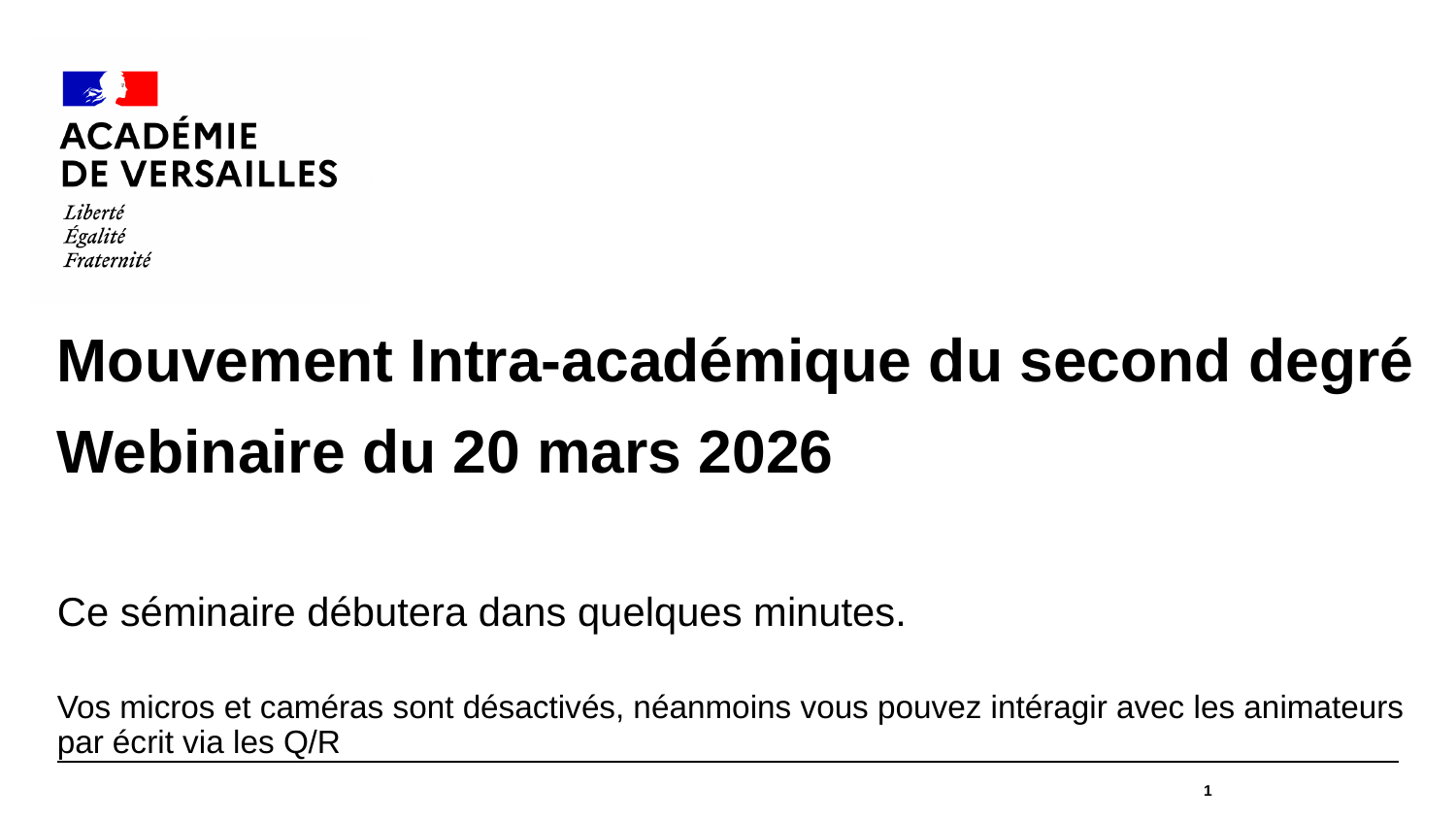

#
Mouvement Intra-académique du second degré

Webinaire du 20 mars 2026

Ce séminaire débutera dans quelques minutes.

Vos micros et caméras sont désactivés, néanmoins vous pouvez intéragir avec les animateurs par écrit via les Q/R
1